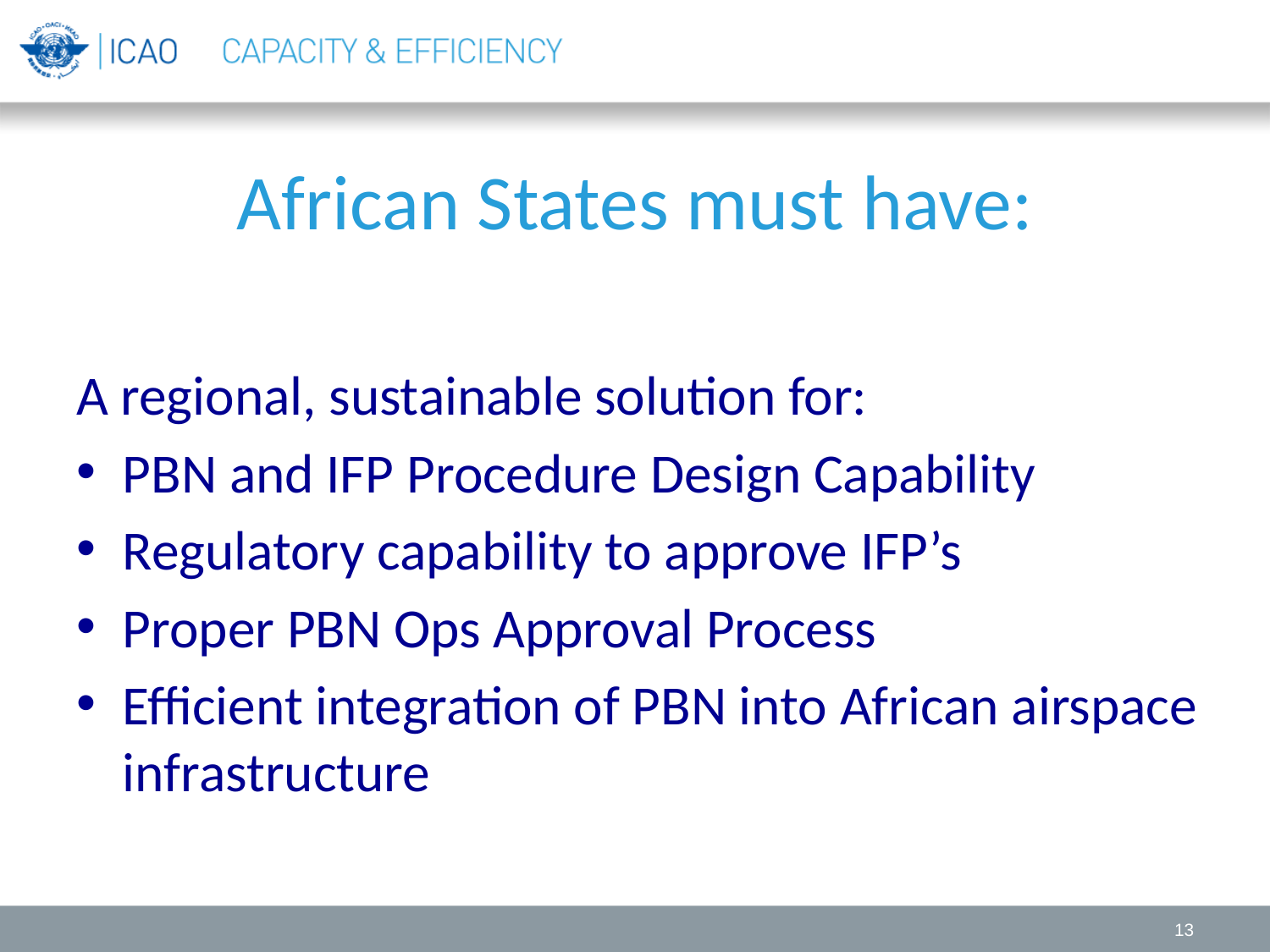

# African States must have:

A regional, sustainable solution for:
PBN and IFP Procedure Design Capability
Regulatory capability to approve IFP’s
Proper PBN Ops Approval Process
Efficient integration of PBN into African airspace infrastructure
13